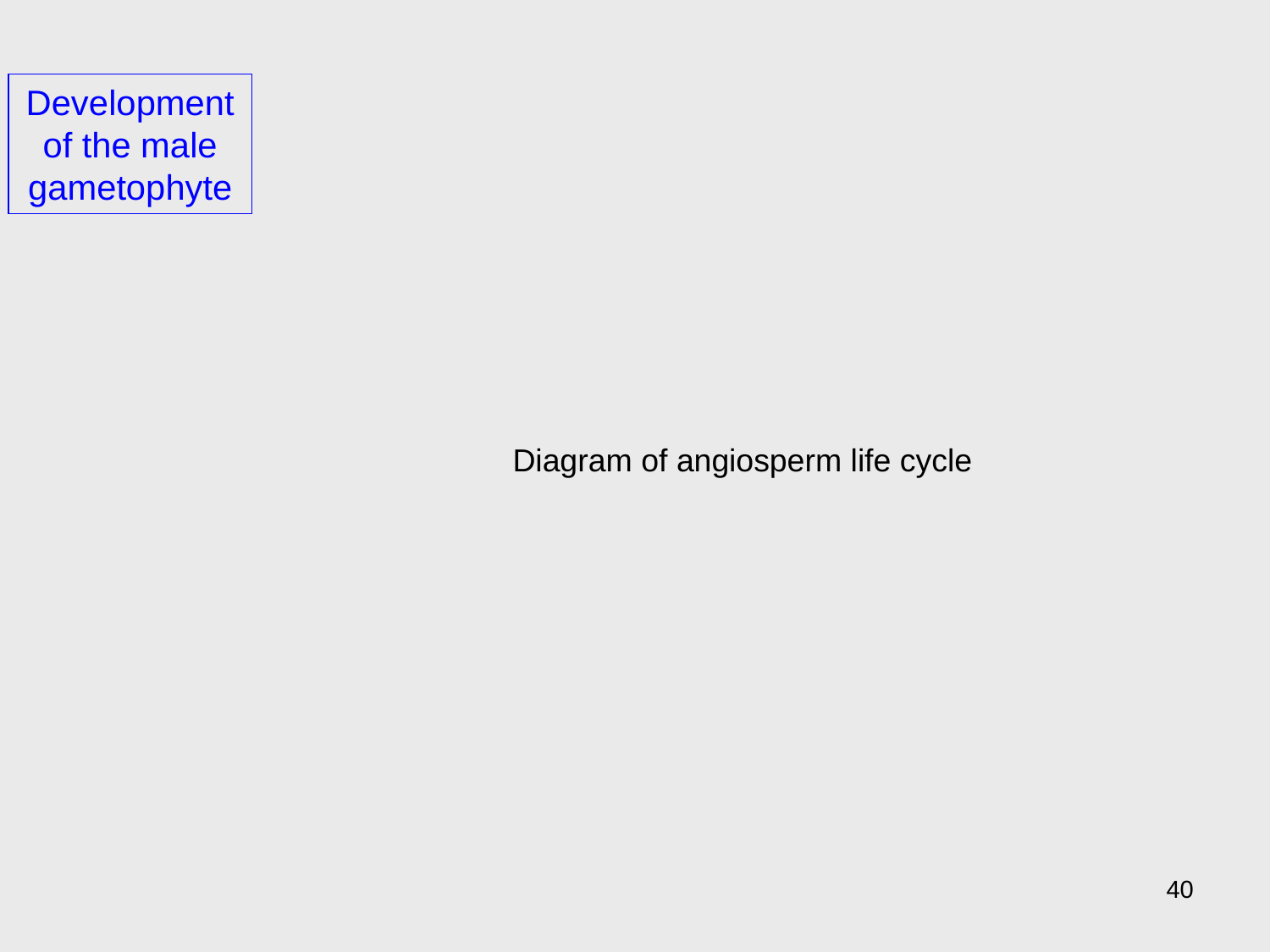

Development of the male gametophyte
Diagram of angiosperm life cycle
40